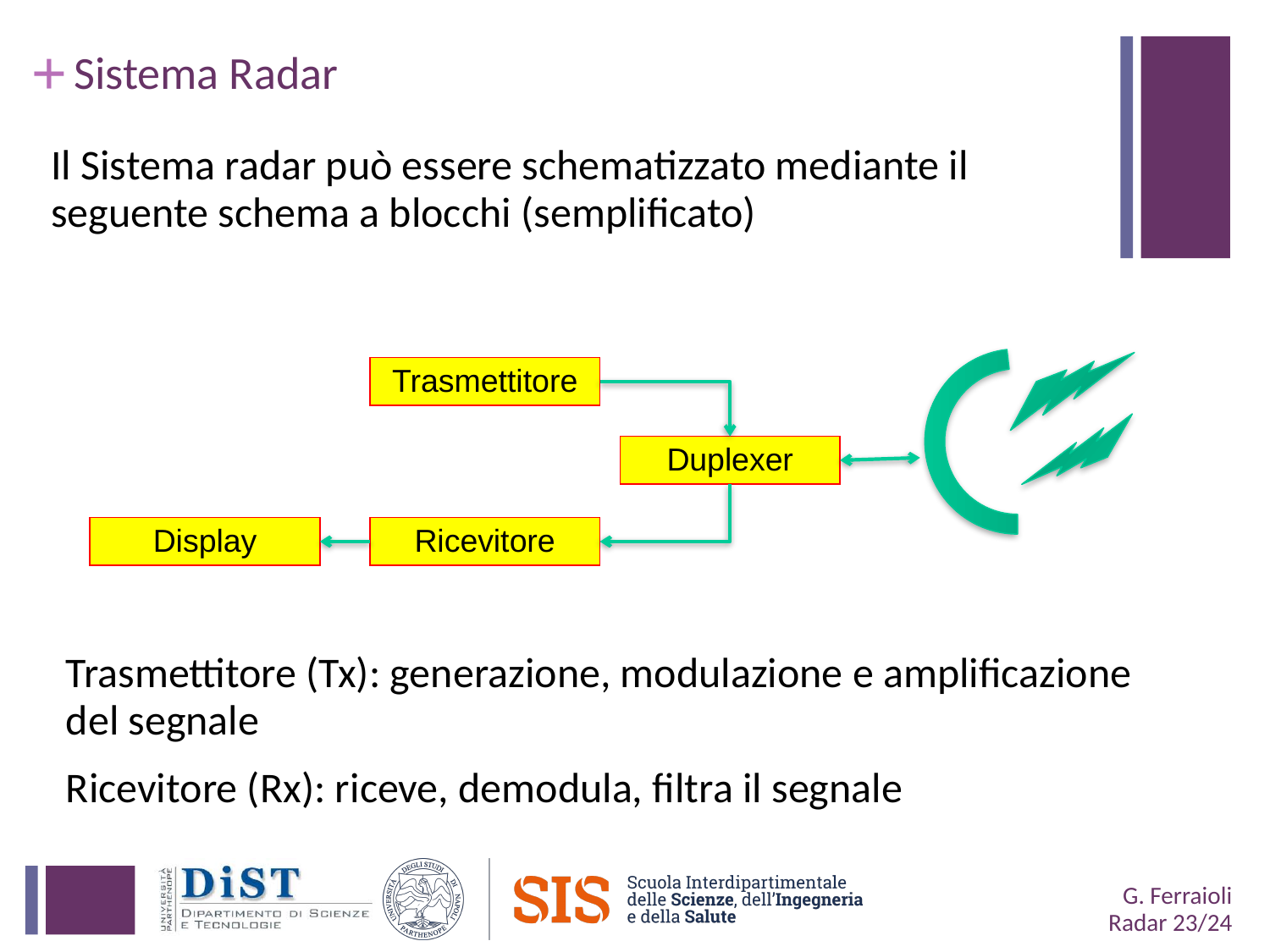

# Sistema Radar
Il Sistema radar può essere schematizzato mediante il seguente schema a blocchi (semplificato)

Trasmettitore

Duplexer
Display
Ricevitore
Trasmettitore (Tx): generazione, modulazione e amplificazione del segnale
Ricevitore (Rx): riceve, demodula, filtra il segnale